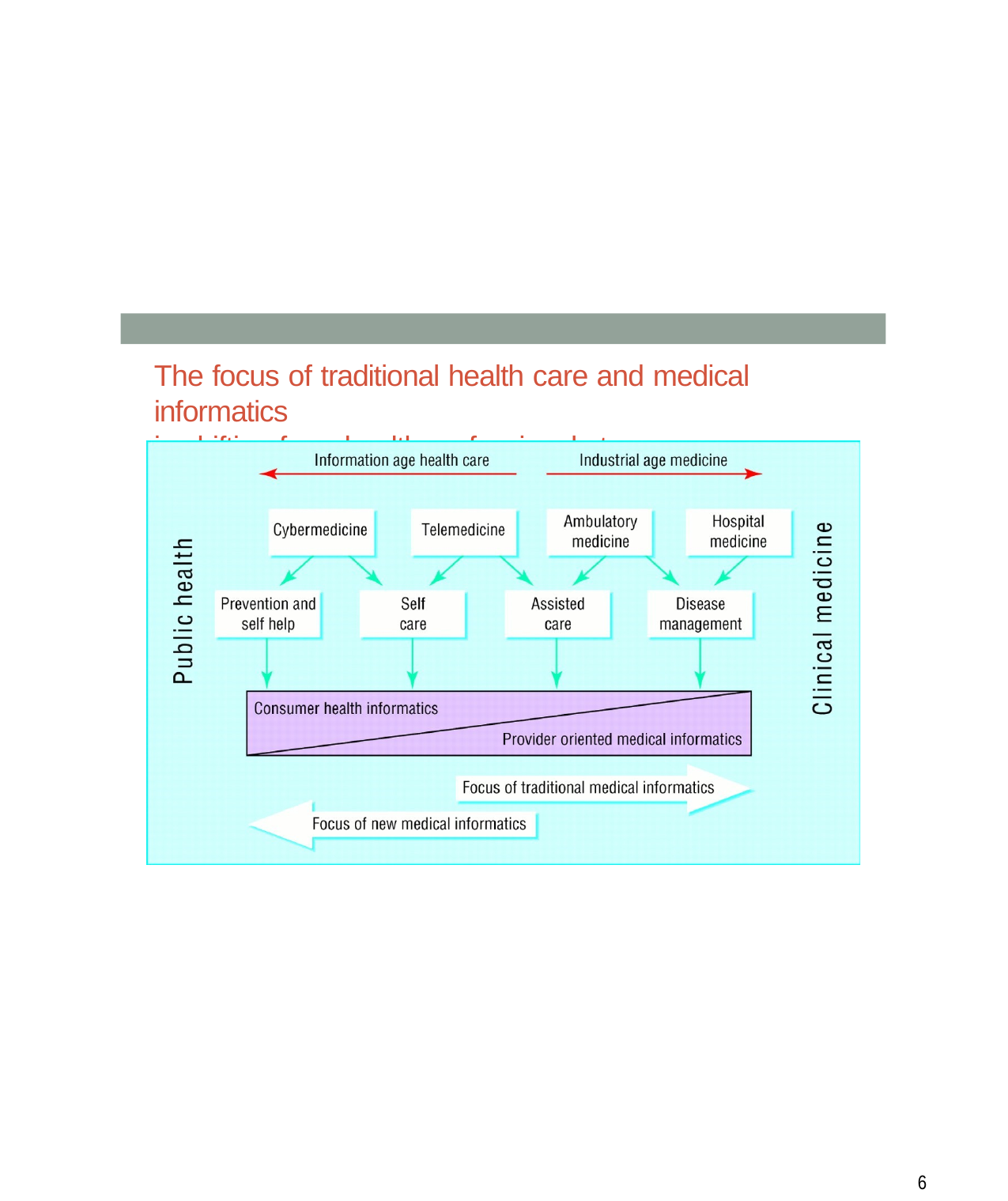

The focus of traditional health care and medical informatics
is shifting from health professionals to consumers

6